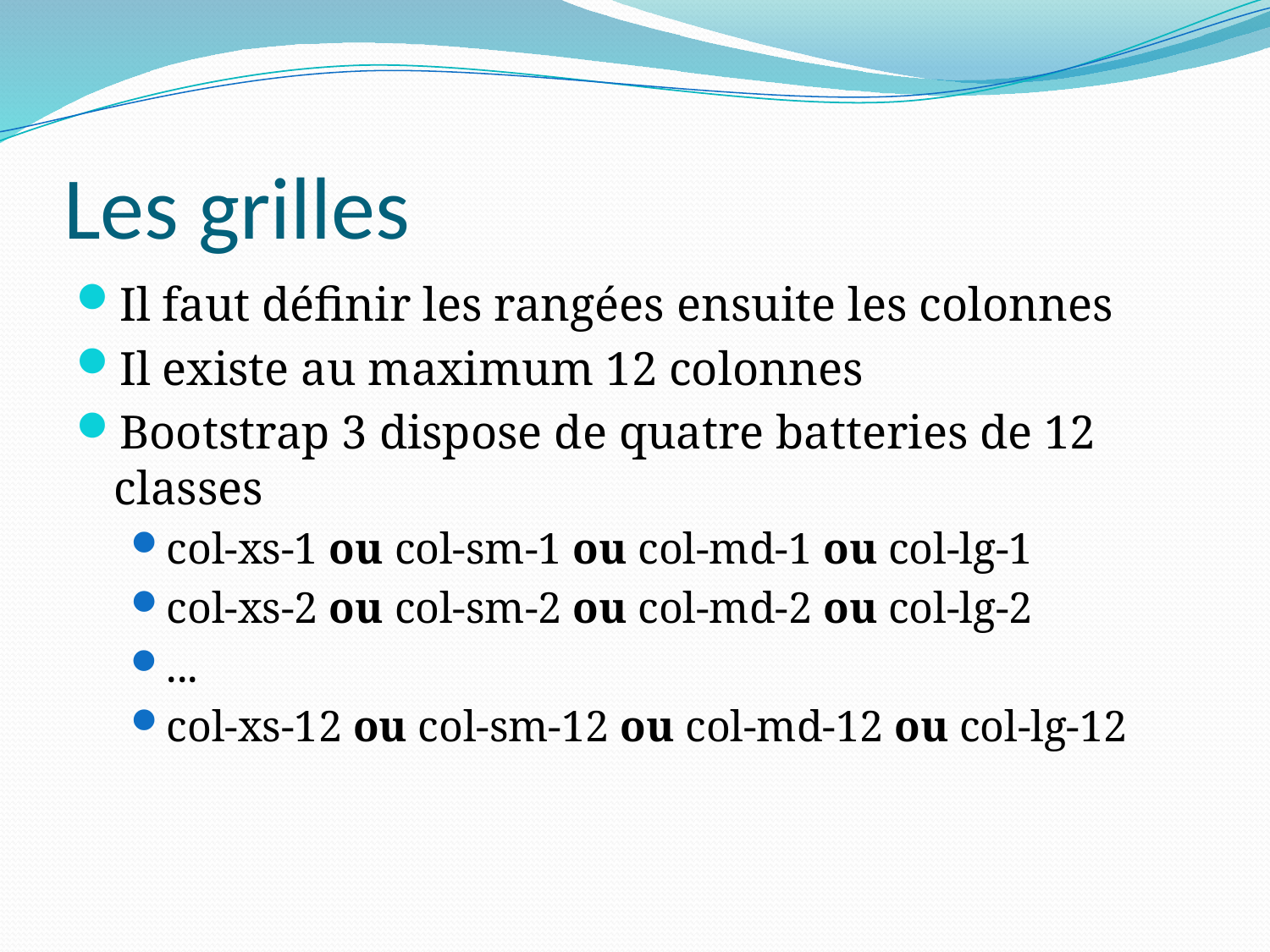

# Les grilles
Il faut définir les rangées ensuite les colonnes
Il existe au maximum 12 colonnes
Bootstrap 3 dispose de quatre batteries de 12 classes
col-xs-1 ou col-sm-1 ou col-md-1 ou col-lg-1
col-xs-2 ou col-sm-2 ou col-md-2 ou col-lg-2
...
col-xs-12 ou col-sm-12 ou col-md-12 ou col-lg-12